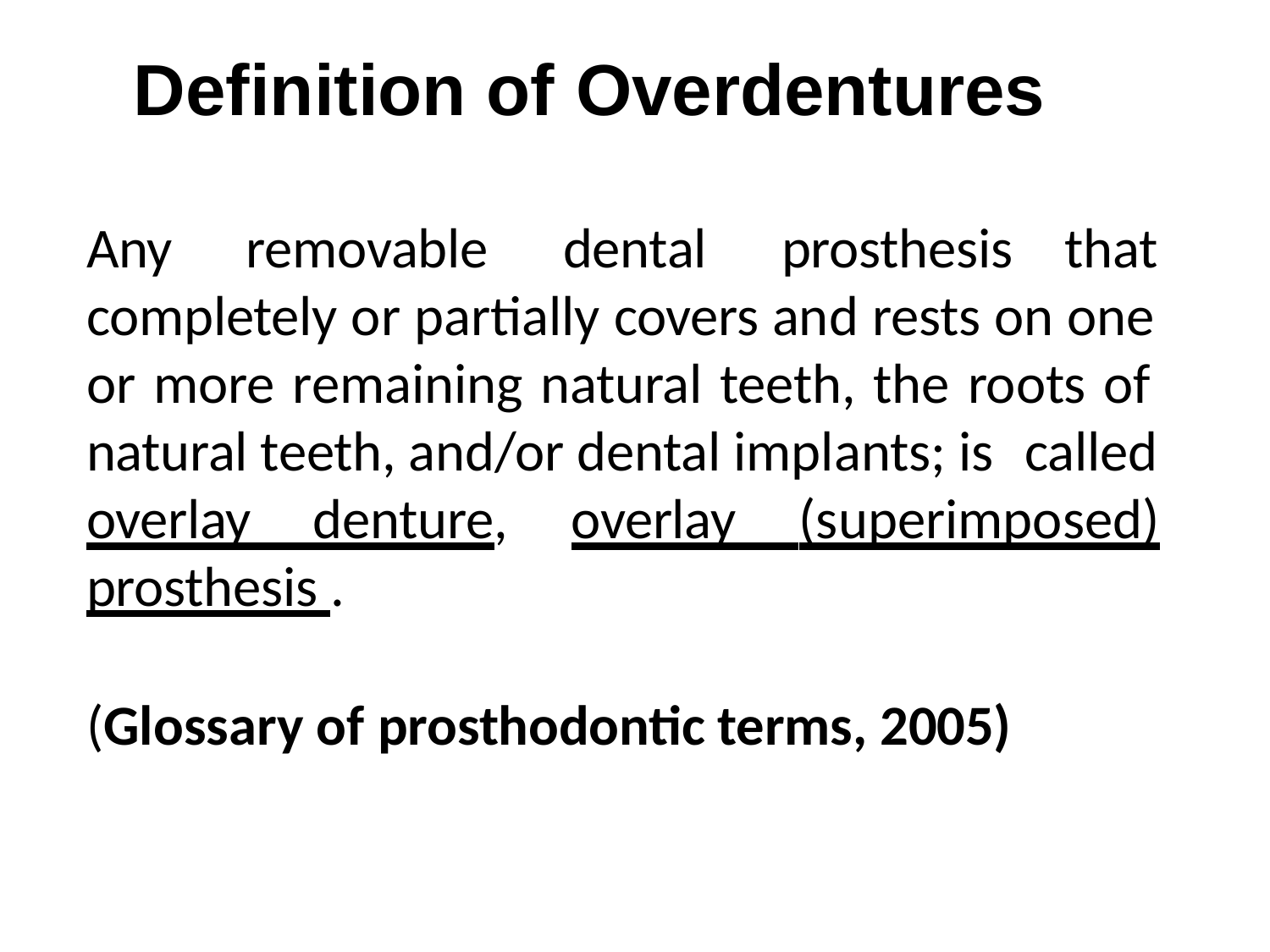

# Definition of Overdentures
Any      removable     dental     prosthesis    that
completely or partially covers and rests on one  or more remaining natural teeth, the roots of  natural teeth, and/or dental implants; is  called
overlay     denture,     overlay     (superimposed)
prosthesis .

(Glossary of prosthodontic terms, 2005)